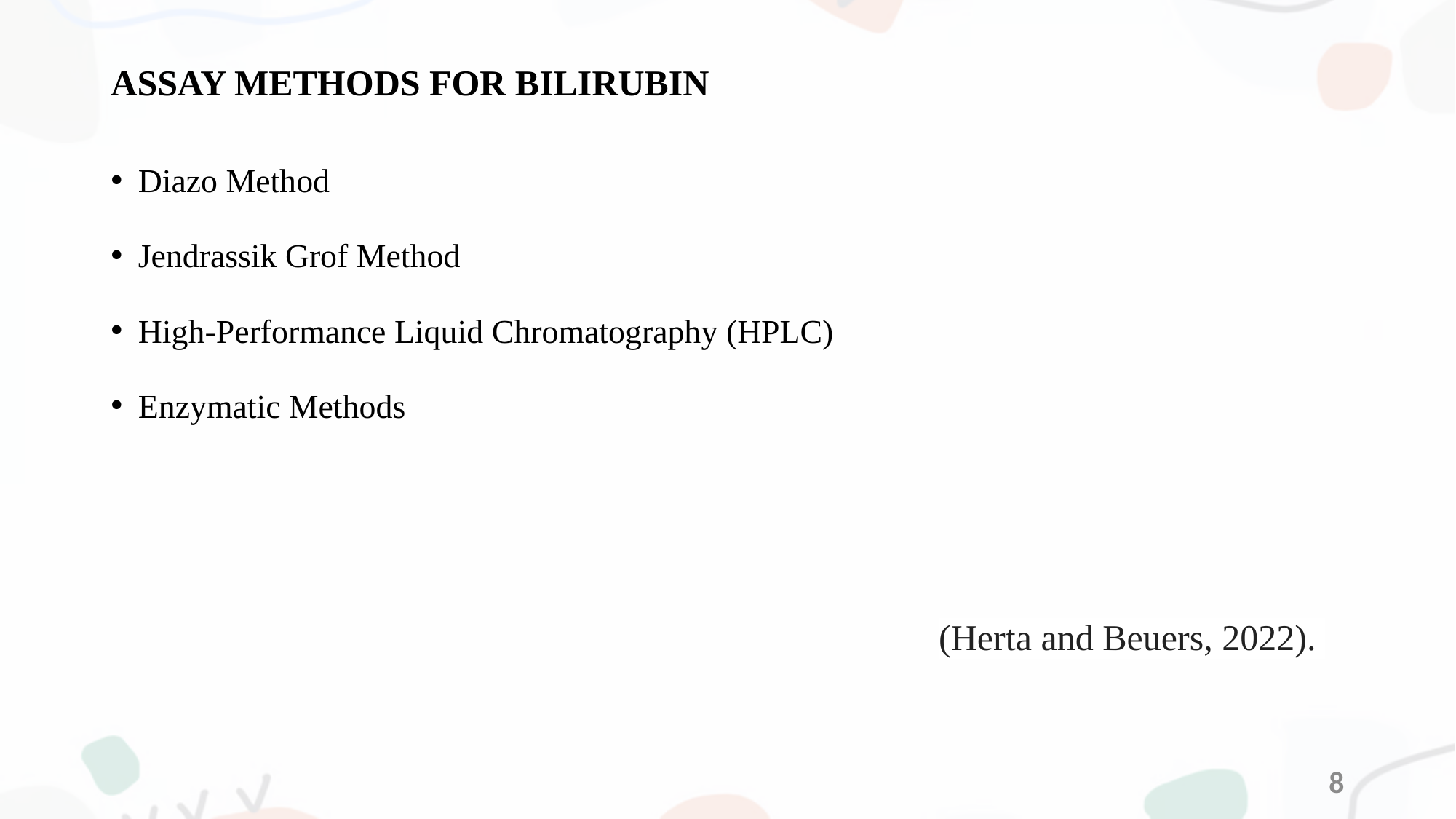

# ASSAY METHODS FOR BILIRUBIN
Diazo Method
Jendrassik Grof Method
High-Performance Liquid Chromatography (HPLC)
Enzymatic Methods

(Herta and Beuers, 2022).
8